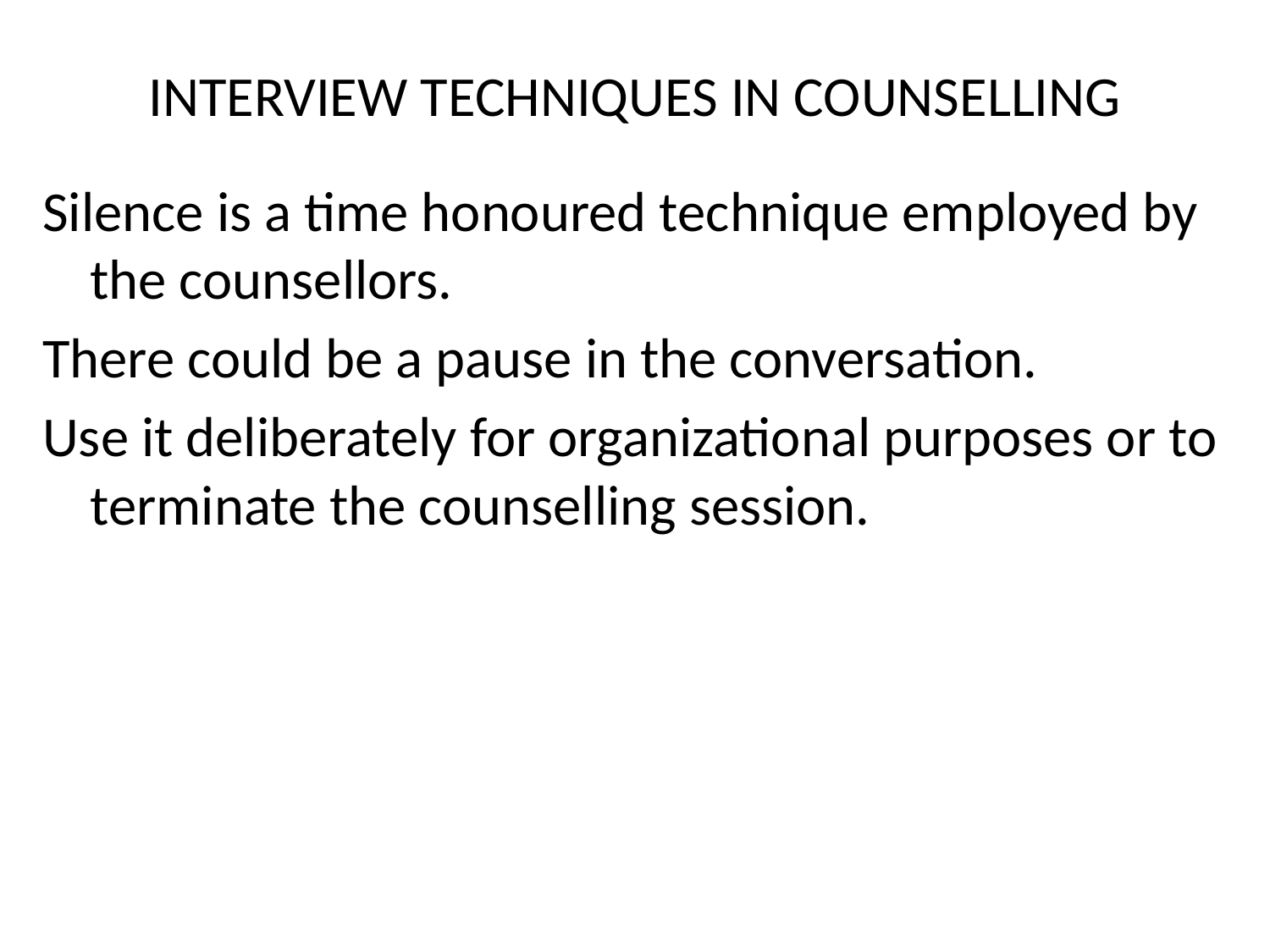

# INTERVIEW TECHNIQUES IN COUNSELLING
Silence is a time honoured technique employed by the counsellors.
There could be a pause in the conversation.
Use it deliberately for organizational purposes or to terminate the counselling session.